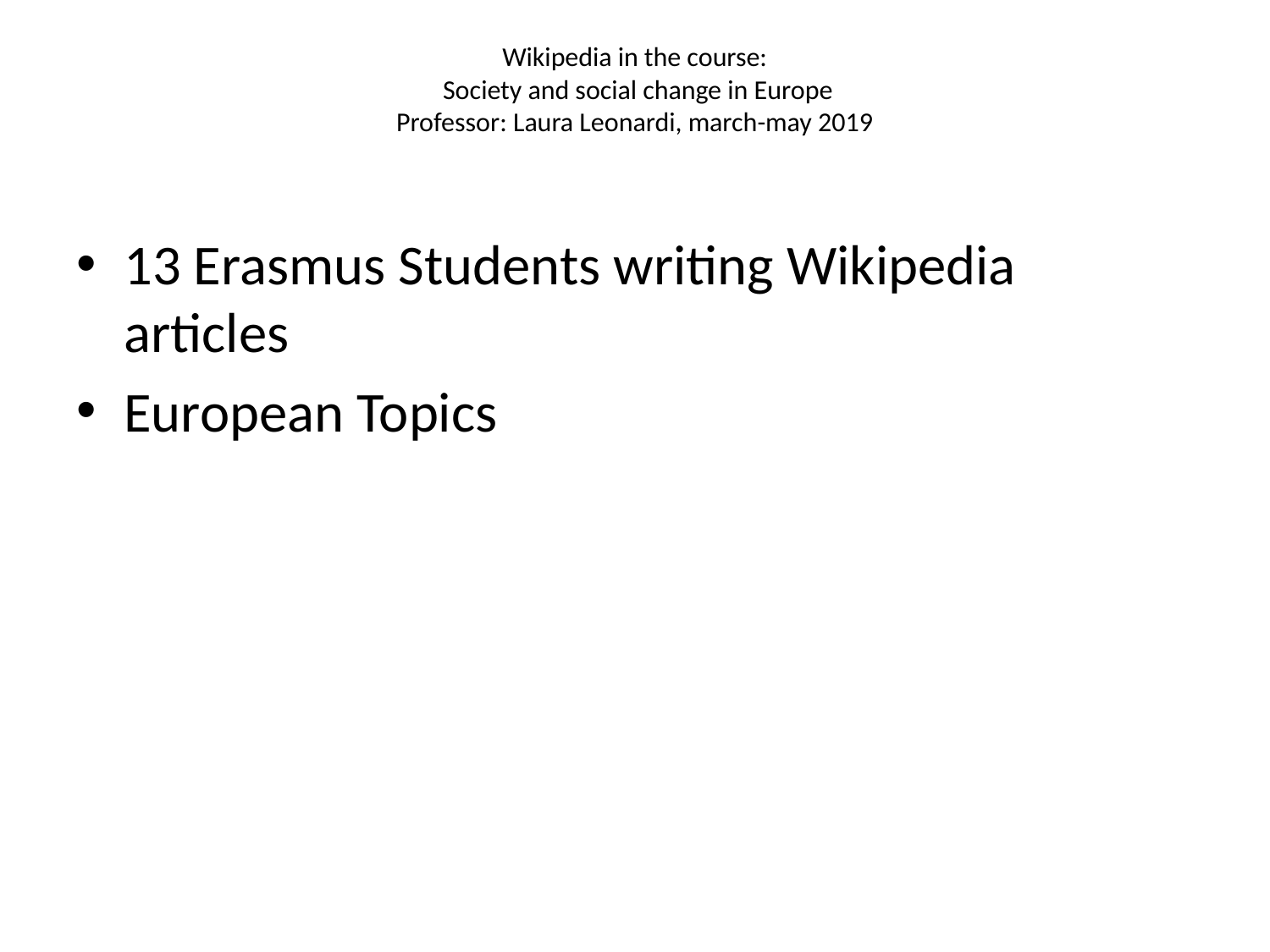

# Wikipedia in the course:  Society and social change in Europe Professor: Laura Leonardi, march-may 2019
13 Erasmus Students writing Wikipedia articles
European Topics